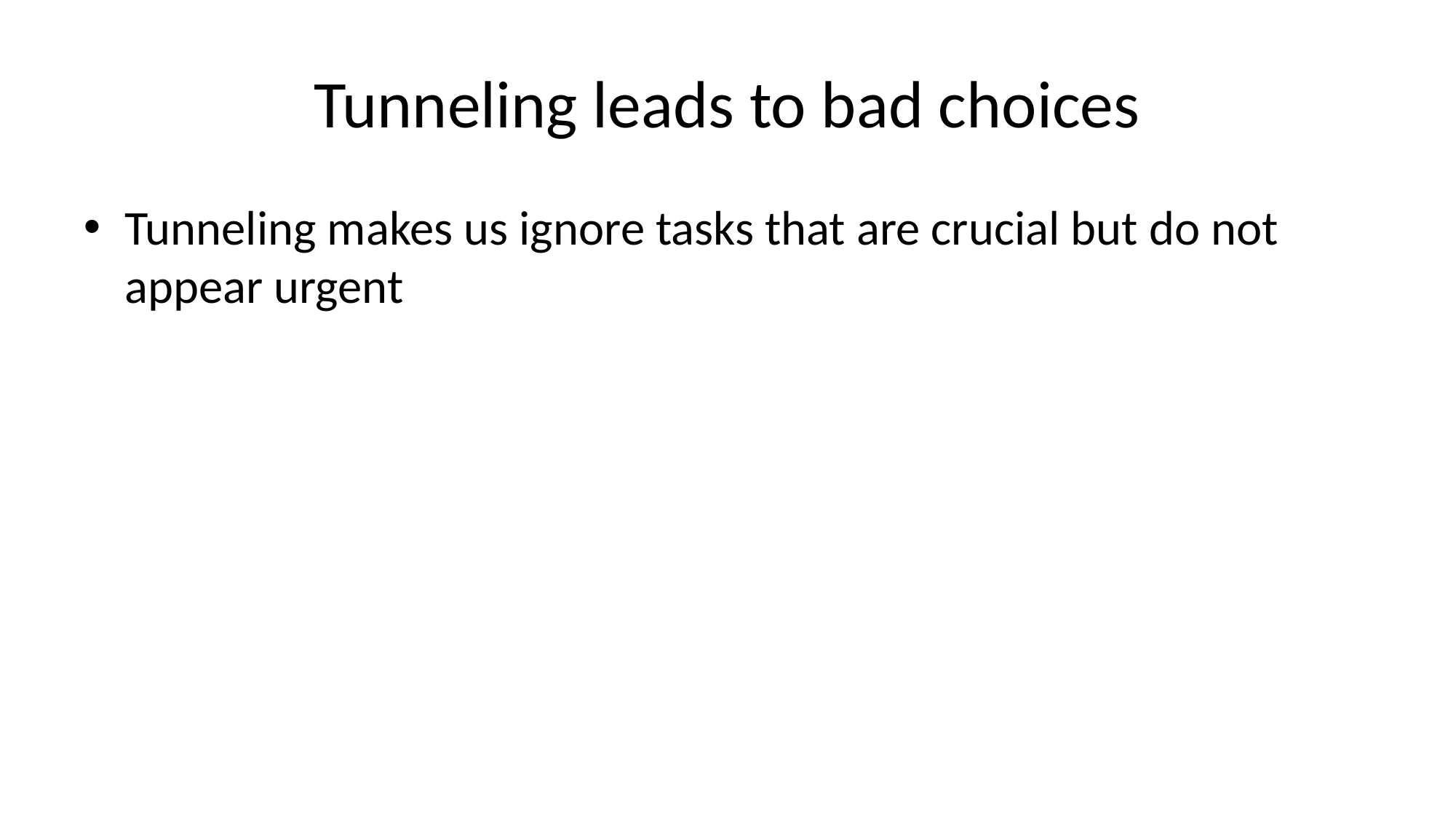

# Tunneling leads to bad choices
Tunneling makes us ignore tasks that are crucial but do not appear urgent